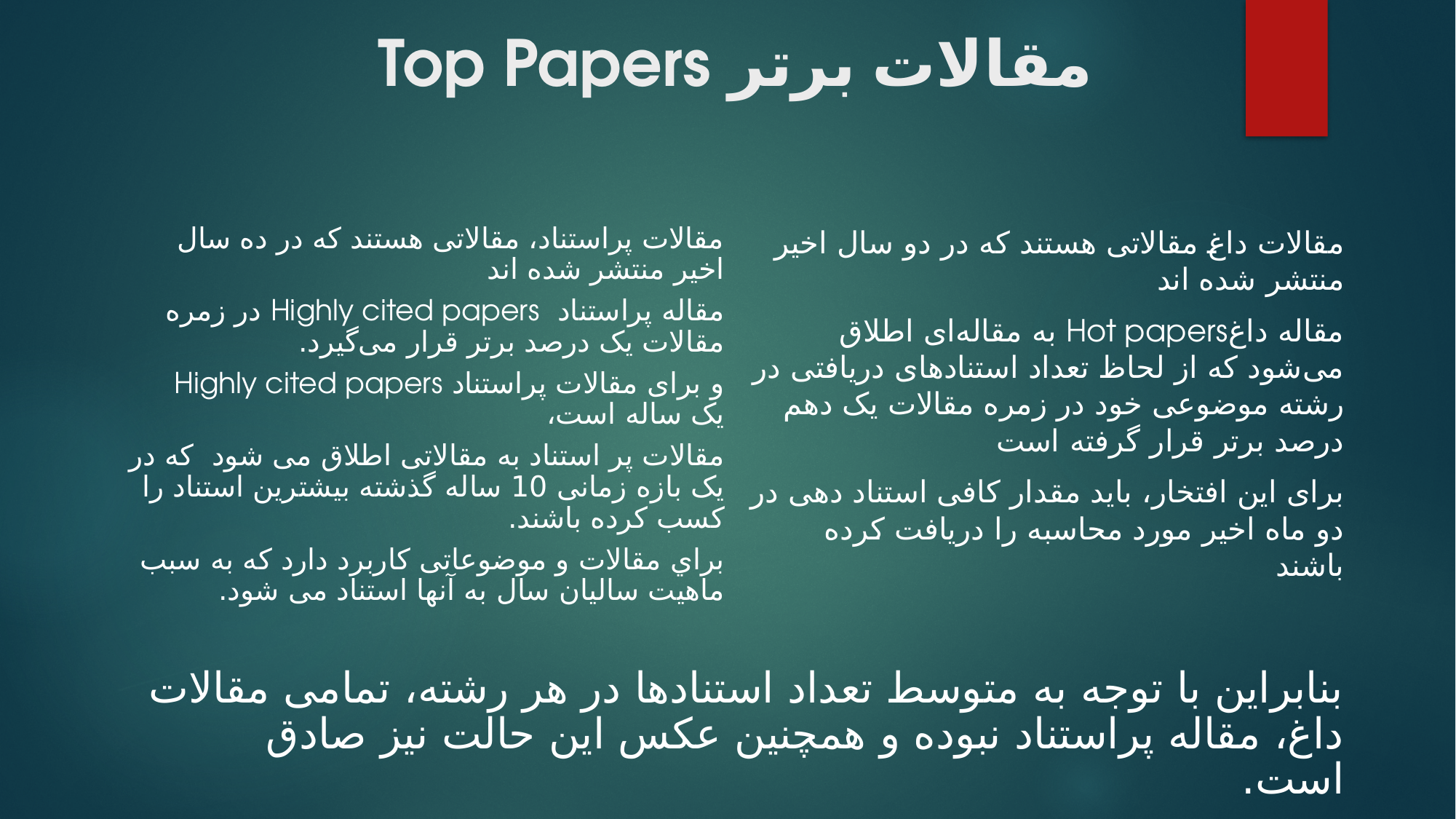

# Top Papers ﻣﻘﺎﻻت ﺑﺮﺗﺮ
مقالات پراستناد، مقالاتی هستند که در ده سال اخیر منتشر شده اند
مقاله پراستناد  Highly cited papers در زمره مقالات یک درصد برتر قرار می‌گیرد.
و برای مقالات پراستناد Highly cited papers یک ساله است،
ﻣﻘﺎﻻت ﭘﺮ اﺳﺘﻨﺎد ﺑﻪ ﻣﻘﺎﻻﺗﯽ اﻃﻼق ﻣﯽ ﺷﻮد  ﮐﻪ در ﯾﮏ ﺑﺎزه زﻣﺎﻧﯽ 10 ﺳﺎﻟﻪ ﮔﺬﺷﺘﻪ ﺑﯿﺸﺘﺮﯾﻦ اﺳﺘﻨﺎد را ﮐﺴﺐ ﮐﺮده ﺑﺎﺷﻨﺪ.
ﺑﺮاي ﻣﻘﺎﻻت و ﻣﻮﺿﻮﻋﺎﺗﯽ ﮐﺎرﺑﺮد دارد ﮐﻪ ﺑﻪ ﺳﺒﺐ ﻣﺎﻫﯿﺖ ﺳﺎﻟﯿﺎن ﺳﺎل ﺑﻪ آﻧﻬﺎ اﺳﺘﻨﺎد ﻣﯽ ﺷﻮد.
مقالات داغ مقالاتی هستند که در دو سال اخیر منتشر شده اند
مقاله داغHot papers به مقاله‌ای اطلاق می‌شود که از لحاظ تعداد استنادهای دریافتی در رشته موضوعی خود در زمره مقالات یک دهم درصد برتر قرار گرفته است
برای این افتخار، باید مقدار کافی استناد دهی در دو ماه اخیر مورد محاسبه را دریافت کرده باشند
بنابراین با توجه به متوسط تعداد استنادها در هر رشته، تمامی مقالات داغ، مقاله پراستناد نبوده و همچنین عکس این حالت نیز صادق است.